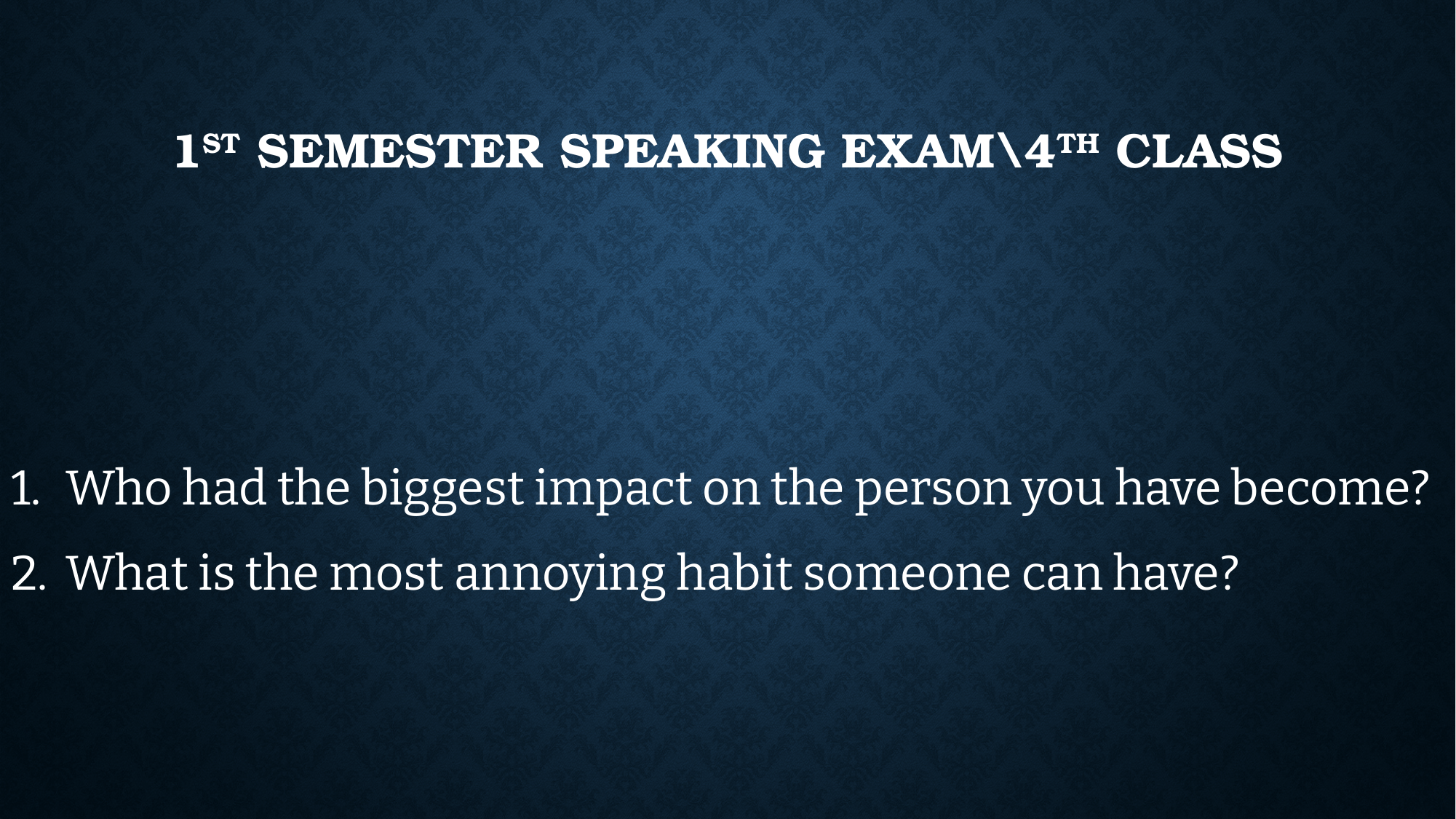

# 1st Semester Speaking Exam\4th Class
Who had the biggest impact on the person you have become?
What is the most annoying habit someone can have?